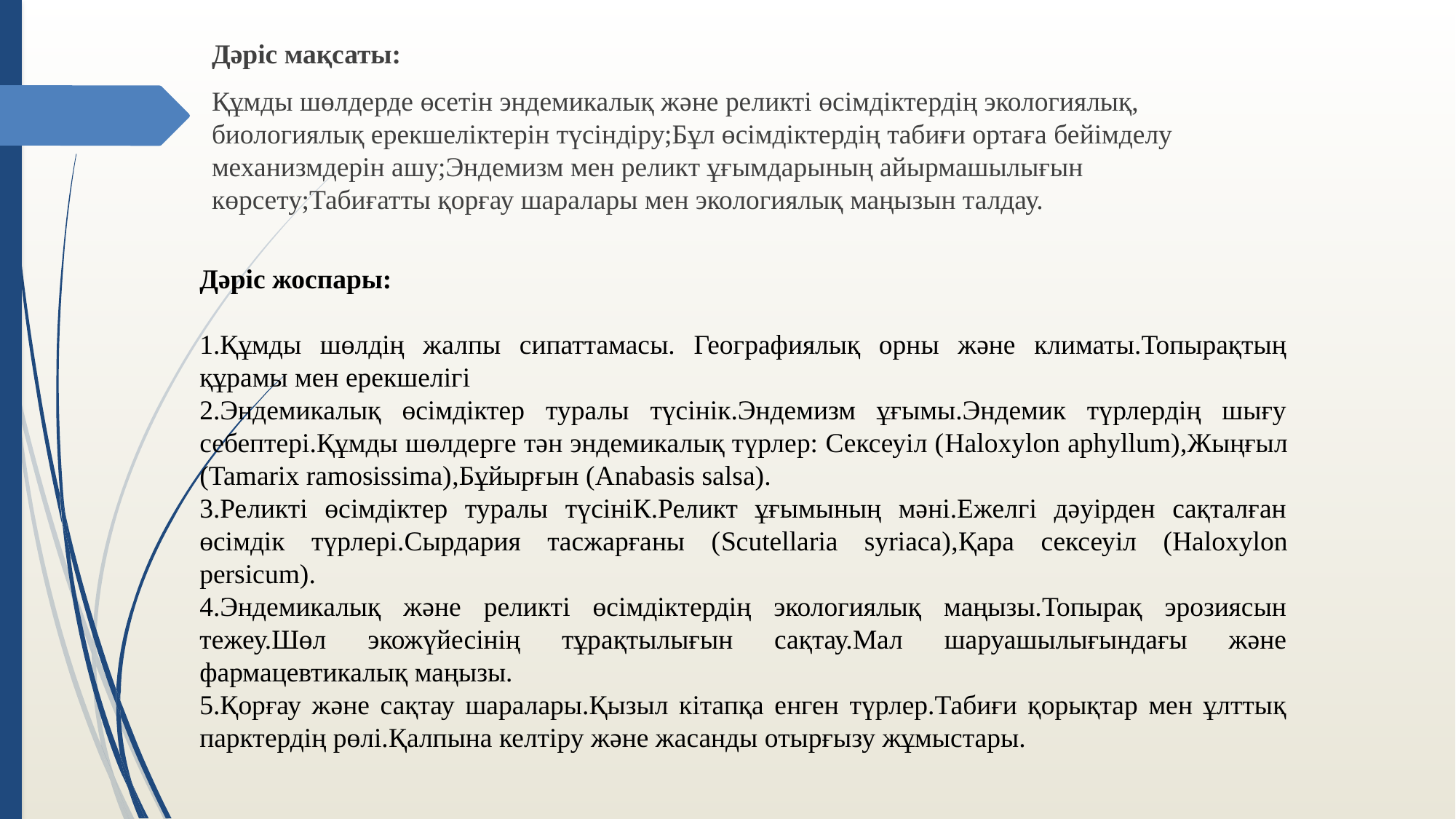

Дәріс мақсаты:
Құмды шөлдерде өсетін эндемикалық және реликті өсімдіктердің экологиялық, биологиялық ерекшеліктерін түсіндіру;Бұл өсімдіктердің табиғи ортаға бейімделу механизмдерін ашу;Эндемизм мен реликт ұғымдарының айырмашылығын көрсету;Табиғатты қорғау шаралары мен экологиялық маңызын талдау.
Дәріс жоспары:

1.Құмды шөлдің жалпы сипаттамасы. Географиялық орны және климаты.Топырақтың құрамы мен ерекшелігі
2.Эндемикалық өсімдіктер туралы түсінік.Эндемизм ұғымы.Эндемик түрлердің шығу себептері.Құмды шөлдерге тән эндемикалық түрлер: Сексеуіл (Haloxylon aphyllum),Жыңғыл (Tamarix ramosissima),Бұйырғын (Anabasis salsa).
3.Реликті өсімдіктер туралы түсініК.Реликт ұғымының мәні.Ежелгі дәуірден сақталған өсімдік түрлері.Сырдария тасжарғаны (Scutellaria syriaca),Қара сексеуіл (Haloxylon persicum).
4.Эндемикалық және реликті өсімдіктердің экологиялық маңызы.Топырақ эрозиясын тежеу.Шөл экожүйесінің тұрақтылығын сақтау.Мал шаруашылығындағы және фармацевтикалық маңызы.
5.Қорғау және сақтау шаралары.Қызыл кітапқа енген түрлер.Табиғи қорықтар мен ұлттық парктердің рөлі.Қалпына келтіру және жасанды отырғызу жұмыстары.